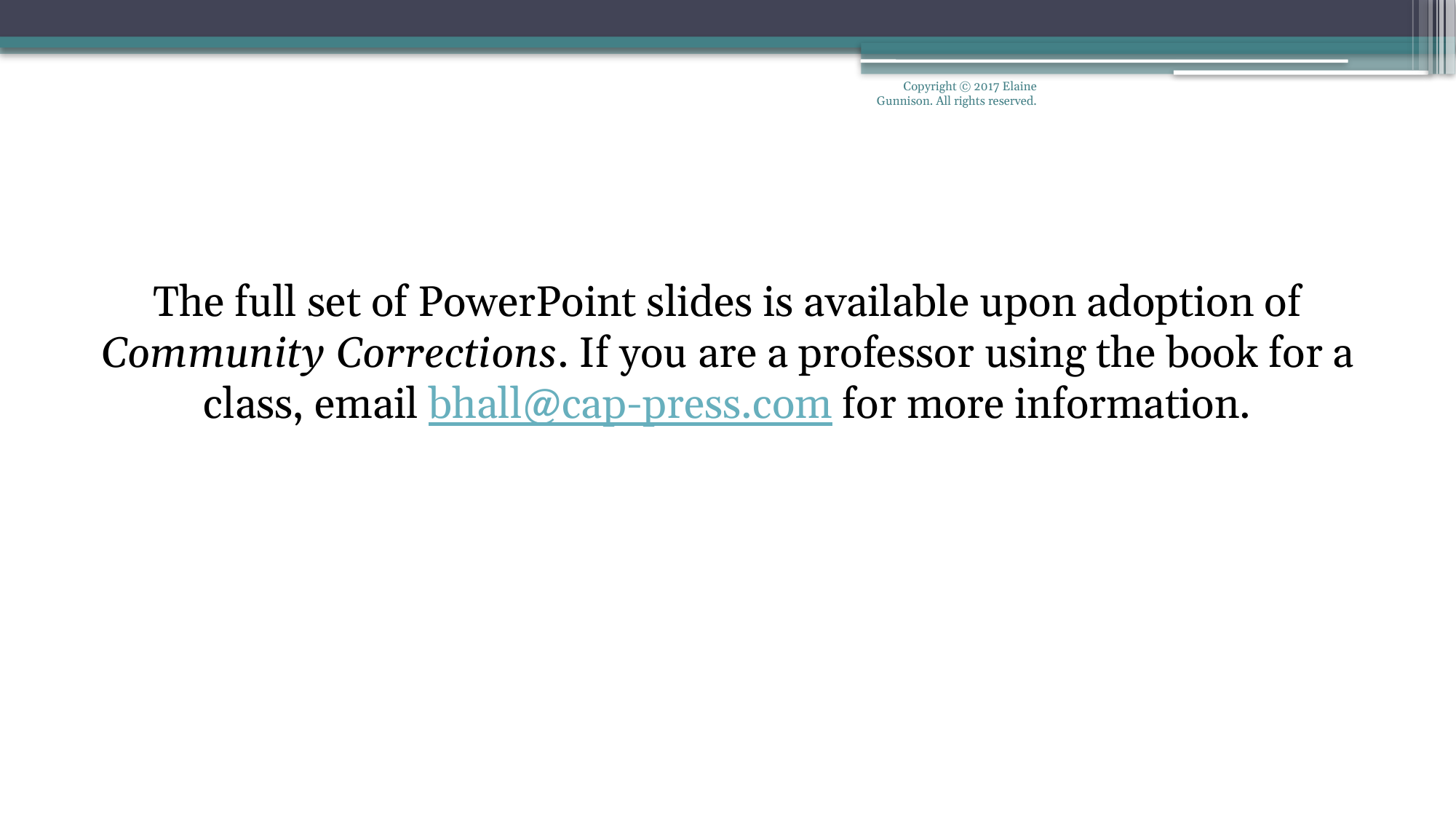

Copyright © 2017 Elaine Gunnison. All rights reserved.
The full set of PowerPoint slides is available upon adoption of Community Corrections. If you are a professor using the book for a class, email bhall@cap-press.com for more information.